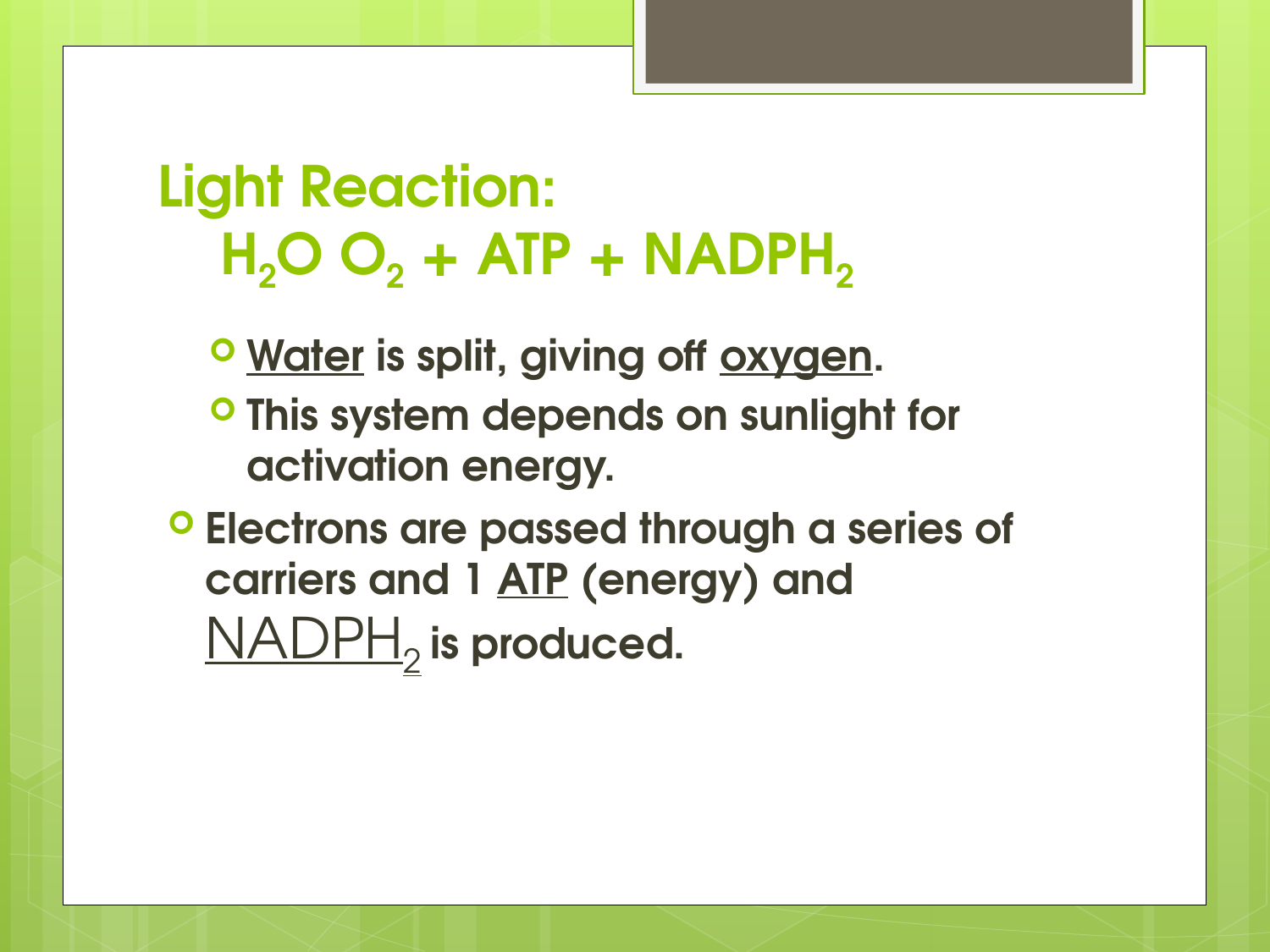

# Light Reaction:       H2O O2 + ATP + NADPH2
Water is split, giving off oxygen.
This system depends on sunlight for activation energy.
Electrons are passed through a series of carriers and 1 ATP (energy) and NADPH2 is produced.